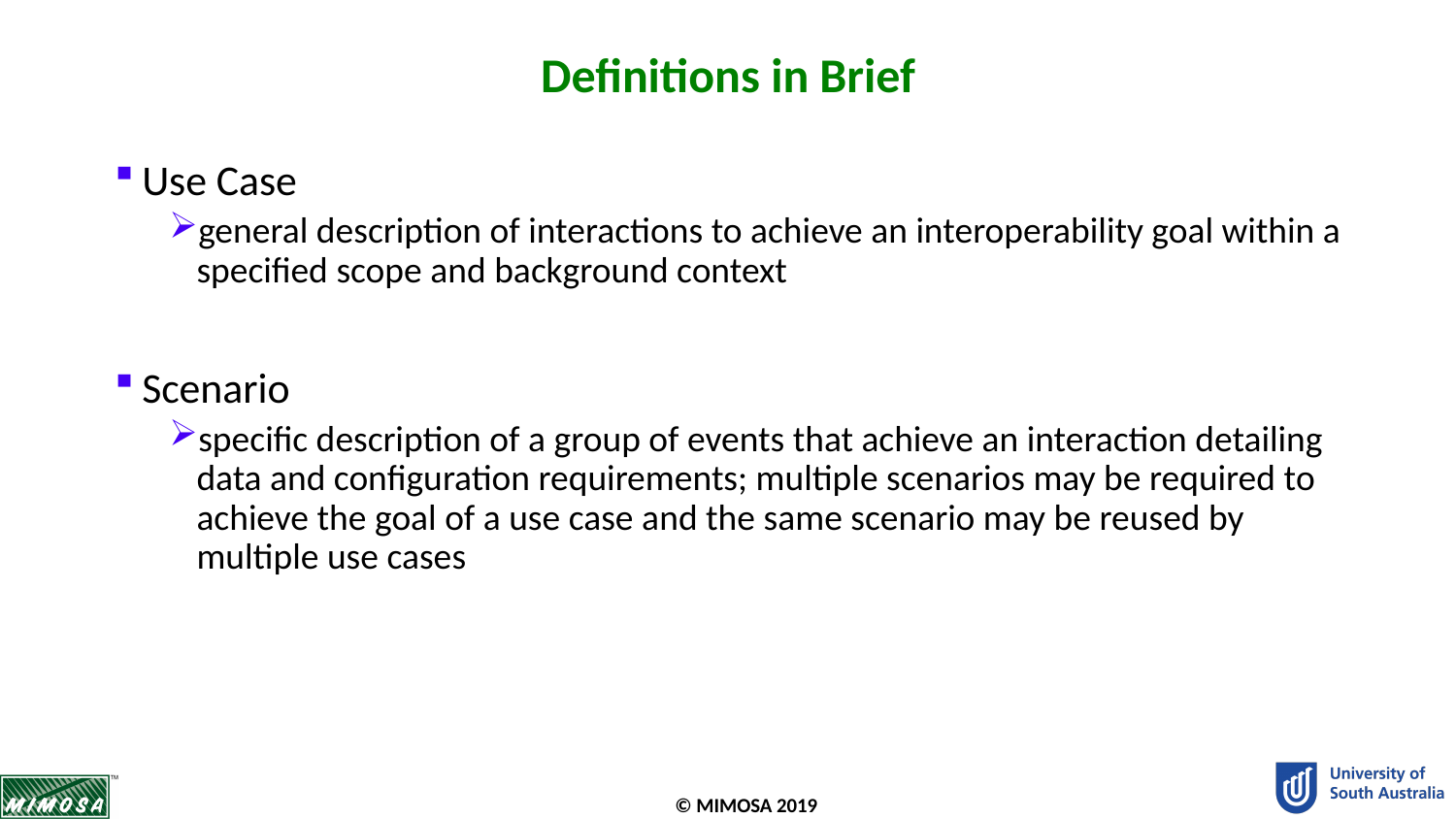

# Definitions in Brief
Use Case
general description of interactions to achieve an interoperability goal within a specified scope and background context

Scenario
specific description of a group of events that achieve an interaction detailing data and configuration requirements; multiple scenarios may be required to achieve the goal of a use case and the same scenario may be reused by multiple use cases
© MIMOSA 2019